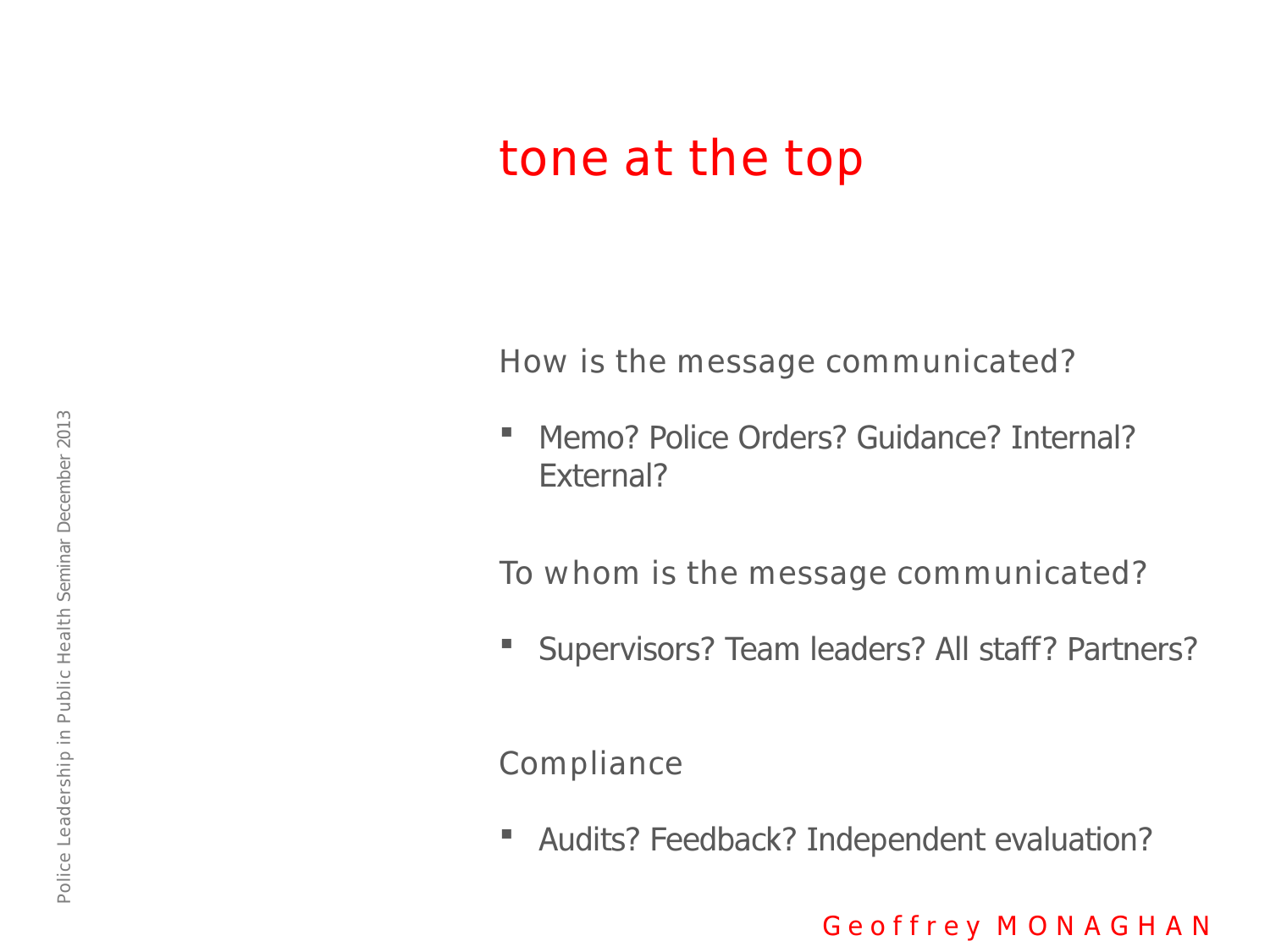

# tone at the top
How is the message communicated?

Memo? Police Orders? Guidance? Internal? External?

To whom is the message communicated?

Supervisors? Team leaders? All staff? Partners?

Compliance

Audits? Feedback? Independent evaluation?

Police Leadership in Public Health Seminar December 2013

 G e o f f r e y  M O N A G H A N